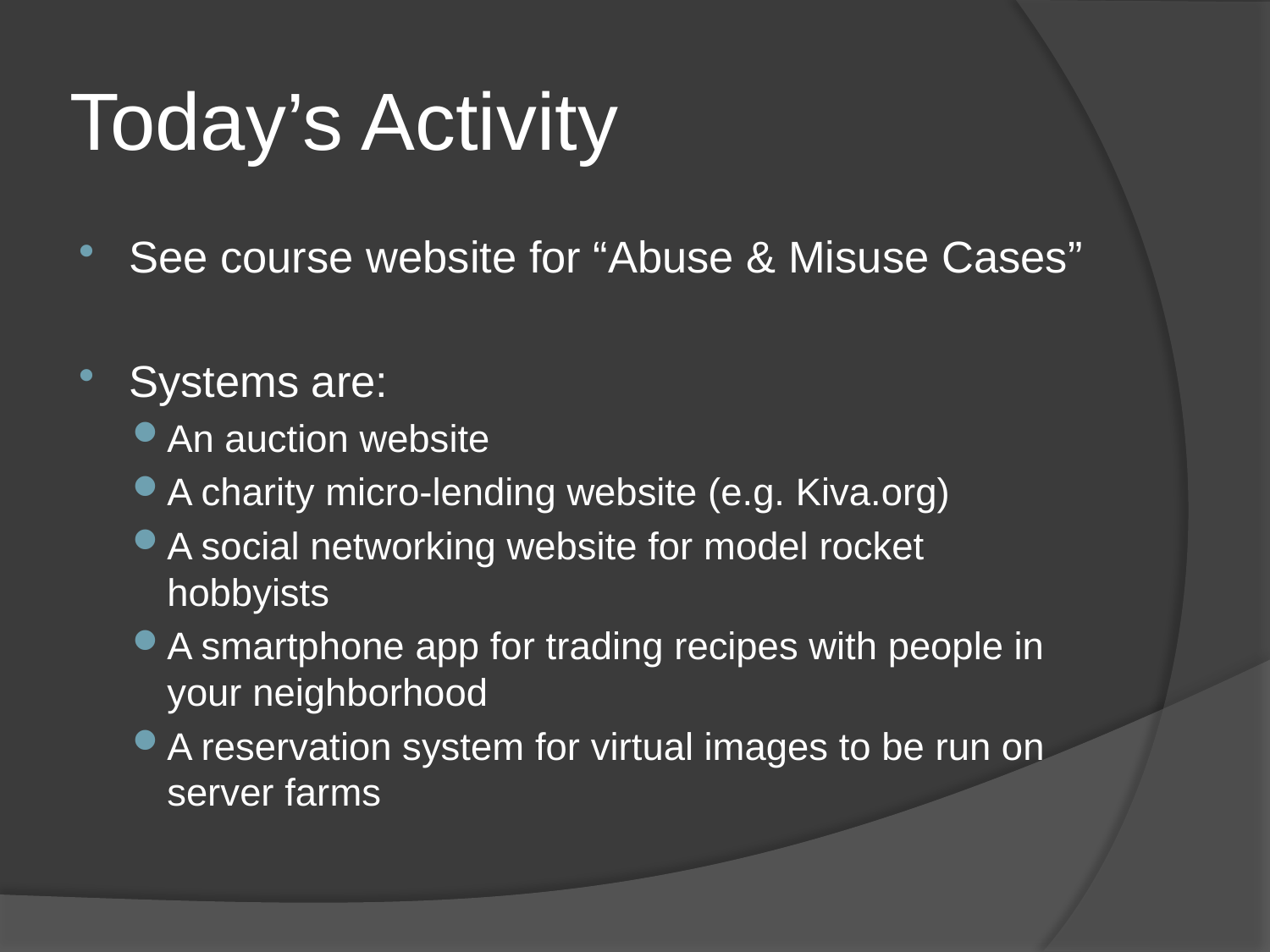

# Today’s Activity
See course website for “Abuse & Misuse Cases”

Systems are:
An auction website
A charity micro-lending website (e.g. Kiva.org)
A social networking website for model rocket hobbyists
A smartphone app for trading recipes with people in your neighborhood
A reservation system for virtual images to be run on server farms